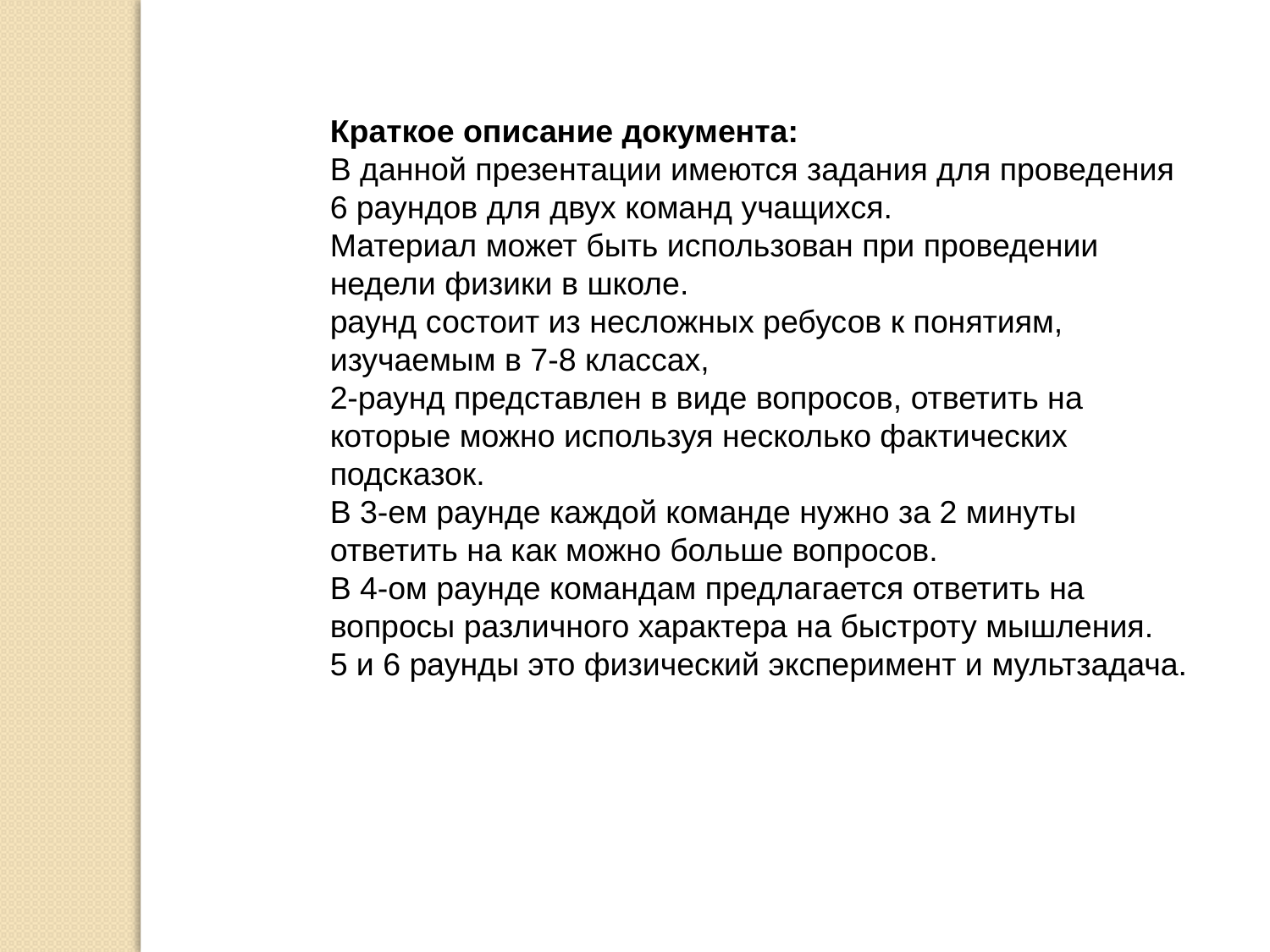

Краткое описание документа:
В данной презентации имеются задания для проведения 6 раундов для двух команд учащихся.
Материал может быть использован при проведении недели физики в школе.
раунд состоит из несложных ребусов к понятиям, изучаемым в 7-8 классах,
2-раунд представлен в виде вопросов, ответить на которые можно используя несколько фактических подсказок.
В 3-ем раунде каждой команде нужно за 2 минуты ответить на как можно больше вопросов.
В 4-ом раунде командам предлагается ответить на вопросы различного характера на быстроту мышления.
5 и 6 раунды это физический эксперимент и мультзадача.